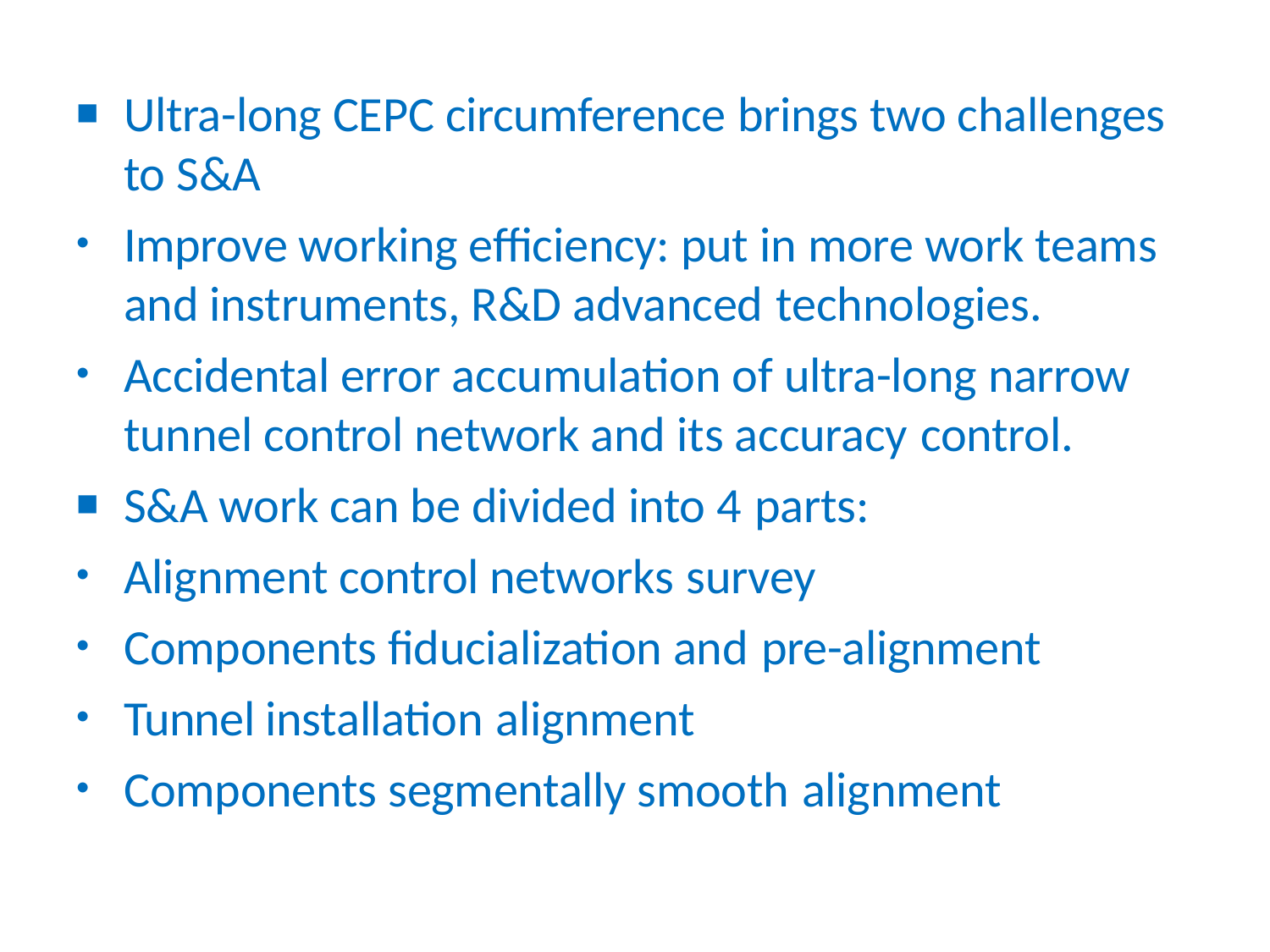

Ultra-long CEPC circumference brings two challenges  to S&A
Improve working efficiency: put in more work teams  and instruments, R&D advanced technologies.
Accidental error accumulation of ultra-long narrow  tunnel control network and its accuracy control.
S&A work can be divided into 4 parts:
Alignment control networks survey
Components fiducialization and pre-alignment
Tunnel installation alignment
Components segmentally smooth alignment